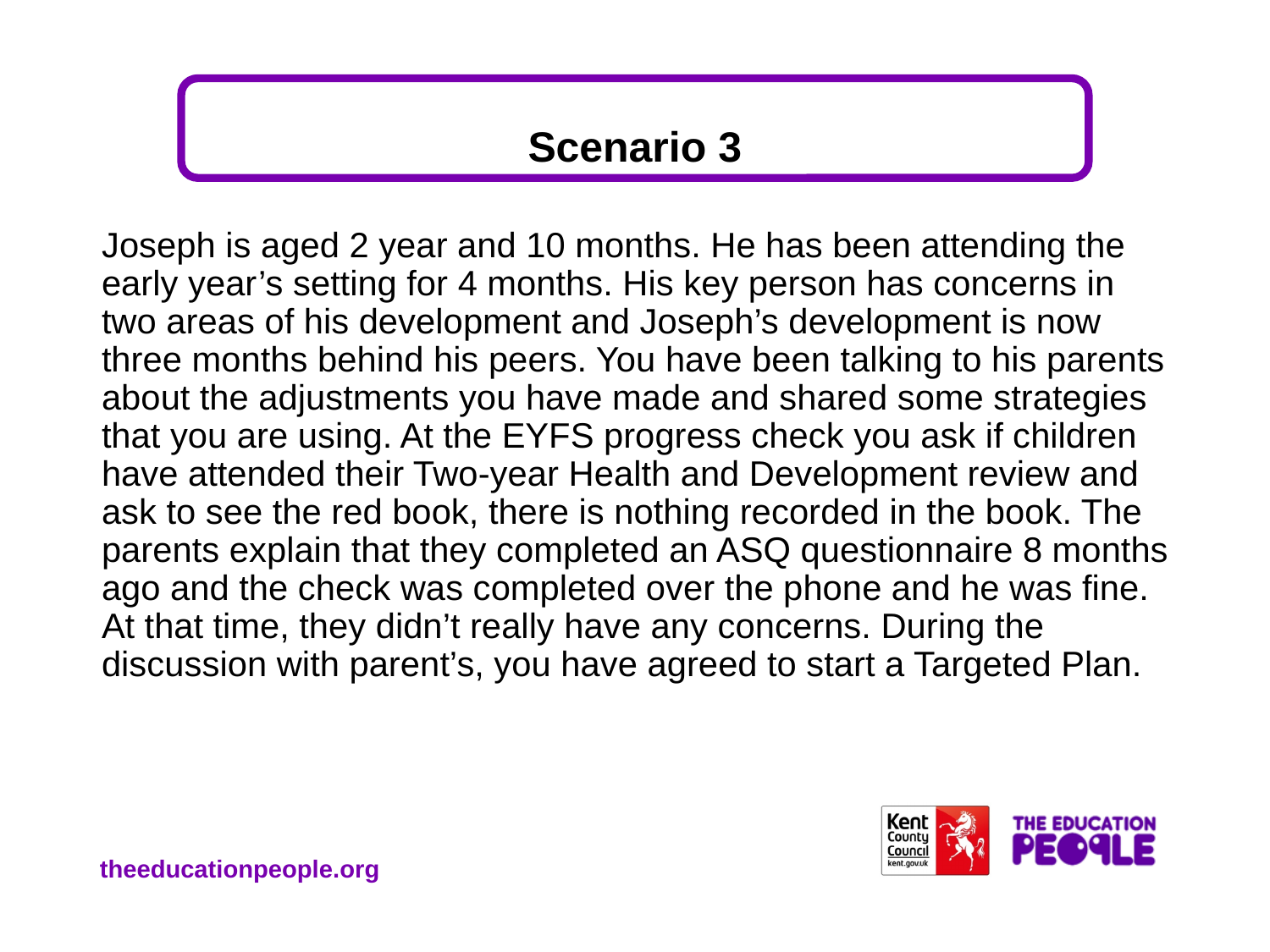

# Scenario 3
Joseph is aged 2 year and 10 months. He has been attending the early year’s setting for 4 months. His key person has concerns in two areas of his development and Joseph’s development is now three months behind his peers. You have been talking to his parents about the adjustments you have made and shared some strategies that you are using. At the EYFS progress check you ask if children have attended their Two-year Health and Development review and ask to see the red book, there is nothing recorded in the book. The parents explain that they completed an ASQ questionnaire 8 months ago and the check was completed over the phone and he was fine. At that time, they didn’t really have any concerns. During the discussion with parent’s, you have agreed to start a Targeted Plan.